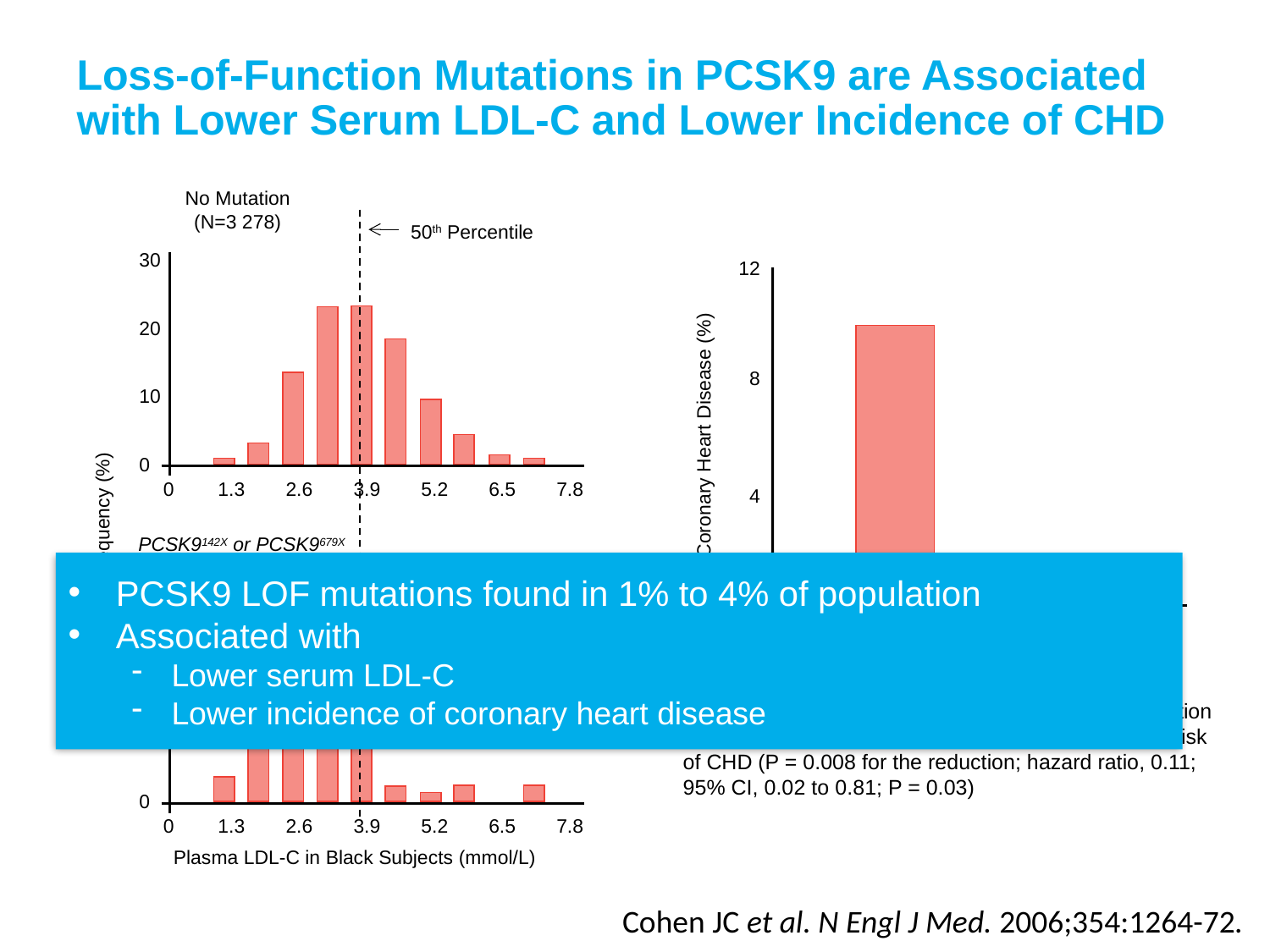

# Loss-of-Function Mutations in PCSK9 are Associated with Lower Serum LDL-C and Lower Incidence of CHD
No Mutation
(N=3 278)
50th Percentile
30
12

20

8

10

Coronary Heart Disease (%)

0

0
1.3
2.6
3.9
5.2
6.5
7.8
4
Frequency (%)
PCSK9142X or PCSK9679X
(N=85)
PCSK9 LOF mutations found in 1% to 4% of population
Associated with
Lower serum LDL-C
Lower incidence of coronary heart disease
30

0

No
Yes
PCSK9142X or PCSK9679X

20

PCSK9 mutations were associated with a 28% reduction in mean LDL-C and an 88% reduction in the lifetime risk of CHD (P = 0.008 for the reduction; hazard ratio, 0.11; 95% CI, 0.02 to 0.81; P = 0.03)
10

0

0
1.3
2.6
3.9
5.2
6.5
7.8
Plasma LDL-C in Black Subjects (mmol/L)
Cohen JC et al. N Engl J Med. 2006;354:1264-72.